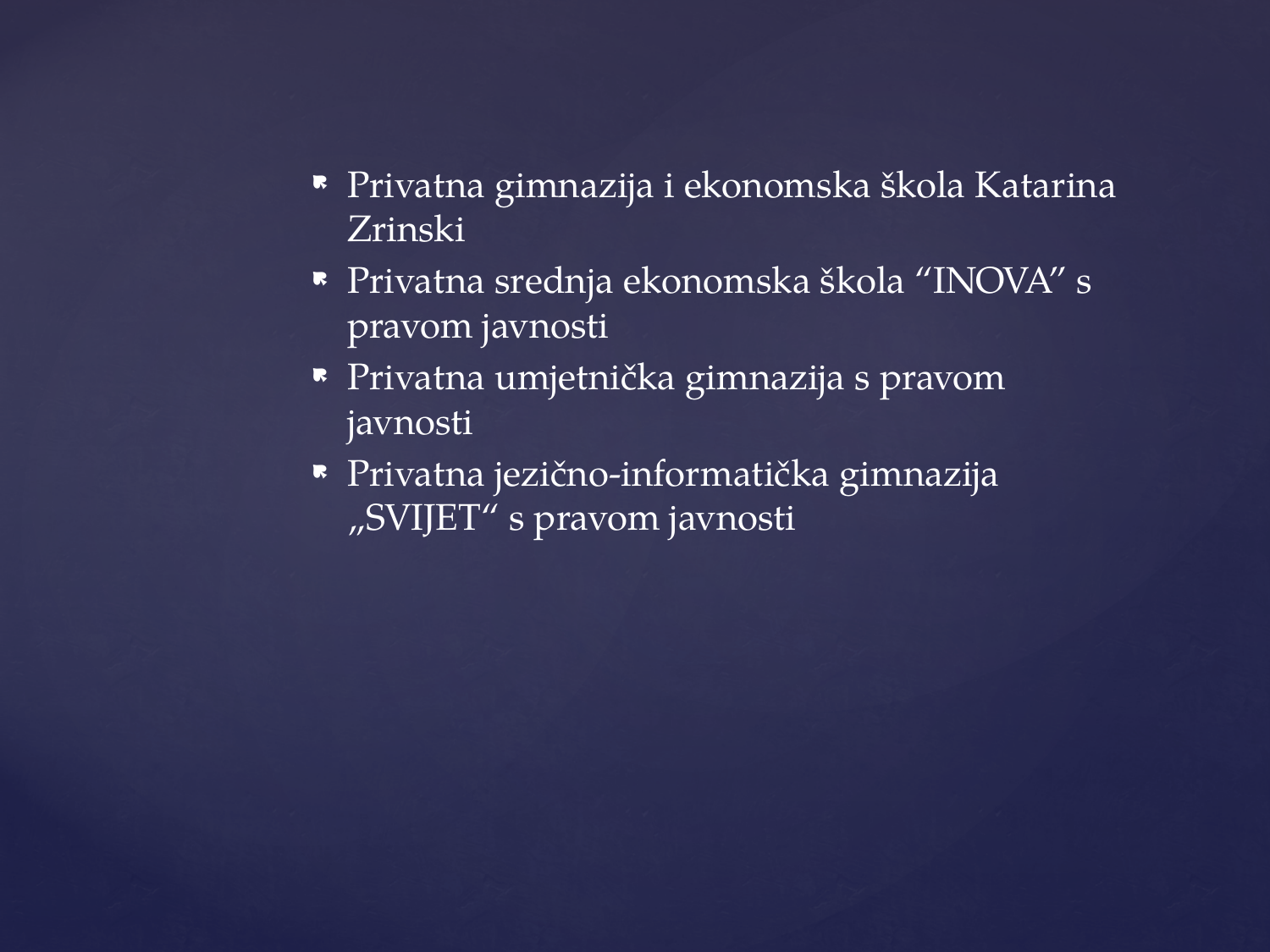

Privatna gimnazija i ekonomska škola Katarina Zrinski
Privatna srednja ekonomska škola “INOVA” s pravom javnosti
Privatna umjetnička gimnazija s pravom javnosti
Privatna jezično-informatička gimnazija „SVIJET“ s pravom javnosti
#